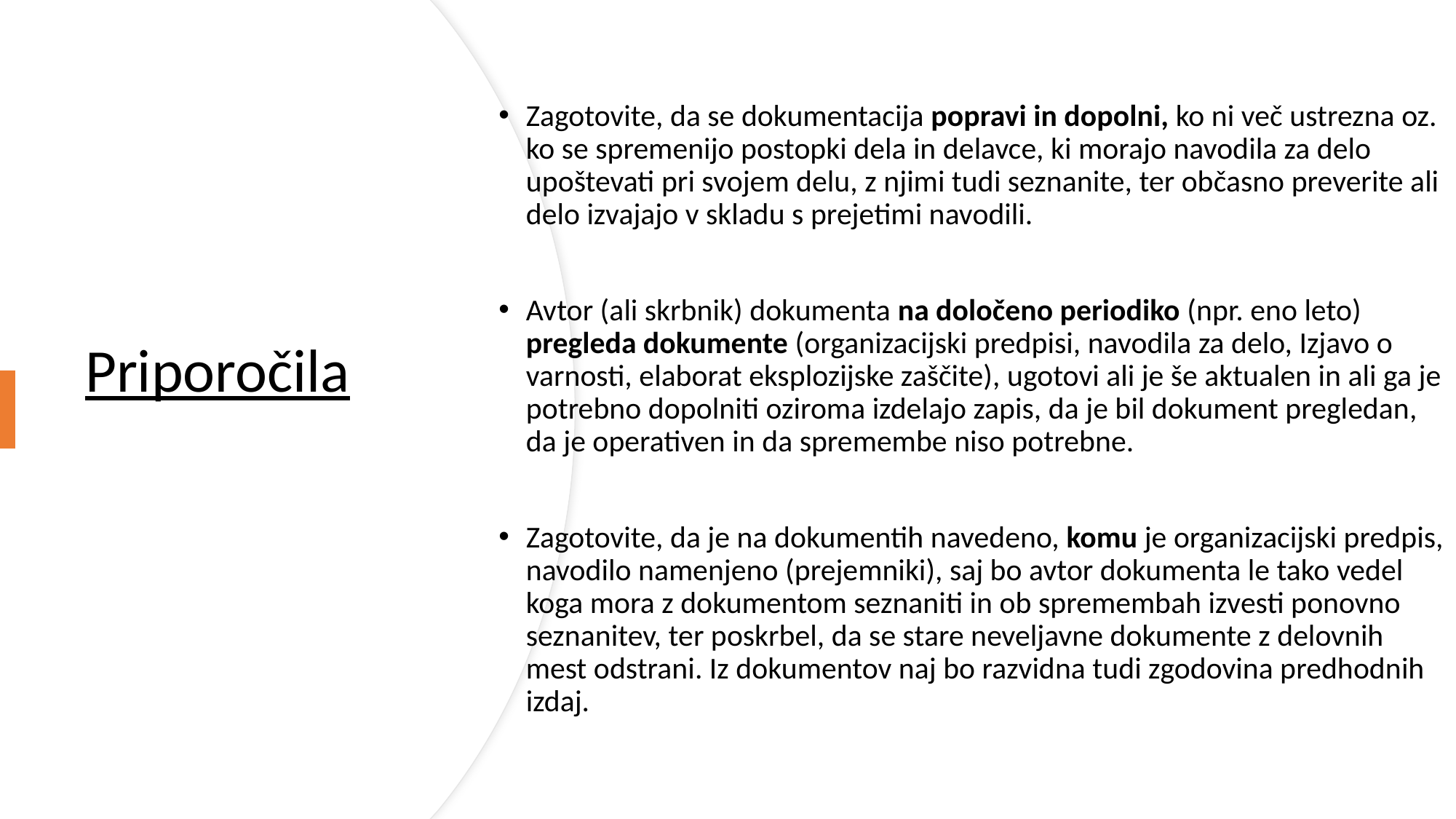

Zagotovite, da se dokumentacija popravi in dopolni, ko ni več ustrezna oz. ko se spremenijo postopki dela in delavce, ki morajo navodila za delo upoštevati pri svojem delu, z njimi tudi seznanite, ter občasno preverite ali delo izvajajo v skladu s prejetimi navodili.

Avtor (ali skrbnik) dokumenta na določeno periodiko (npr. eno leto) pregleda dokumente (organizacijski predpisi, navodila za delo, Izjavo o varnosti, elaborat eksplozijske zaščite), ugotovi ali je še aktualen in ali ga je potrebno dopolniti oziroma izdelajo zapis, da je bil dokument pregledan, da je operativen in da spremembe niso potrebne.

Zagotovite, da je na dokumentih navedeno, komu je organizacijski predpis, navodilo namenjeno (prejemniki), saj bo avtor dokumenta le tako vedel koga mora z dokumentom seznaniti in ob spremembah izvesti ponovno seznanitev, ter poskrbel, da se stare neveljavne dokumente z delovnih mest odstrani. Iz dokumentov naj bo razvidna tudi zgodovina predhodnih izdaj.
# Priporočila